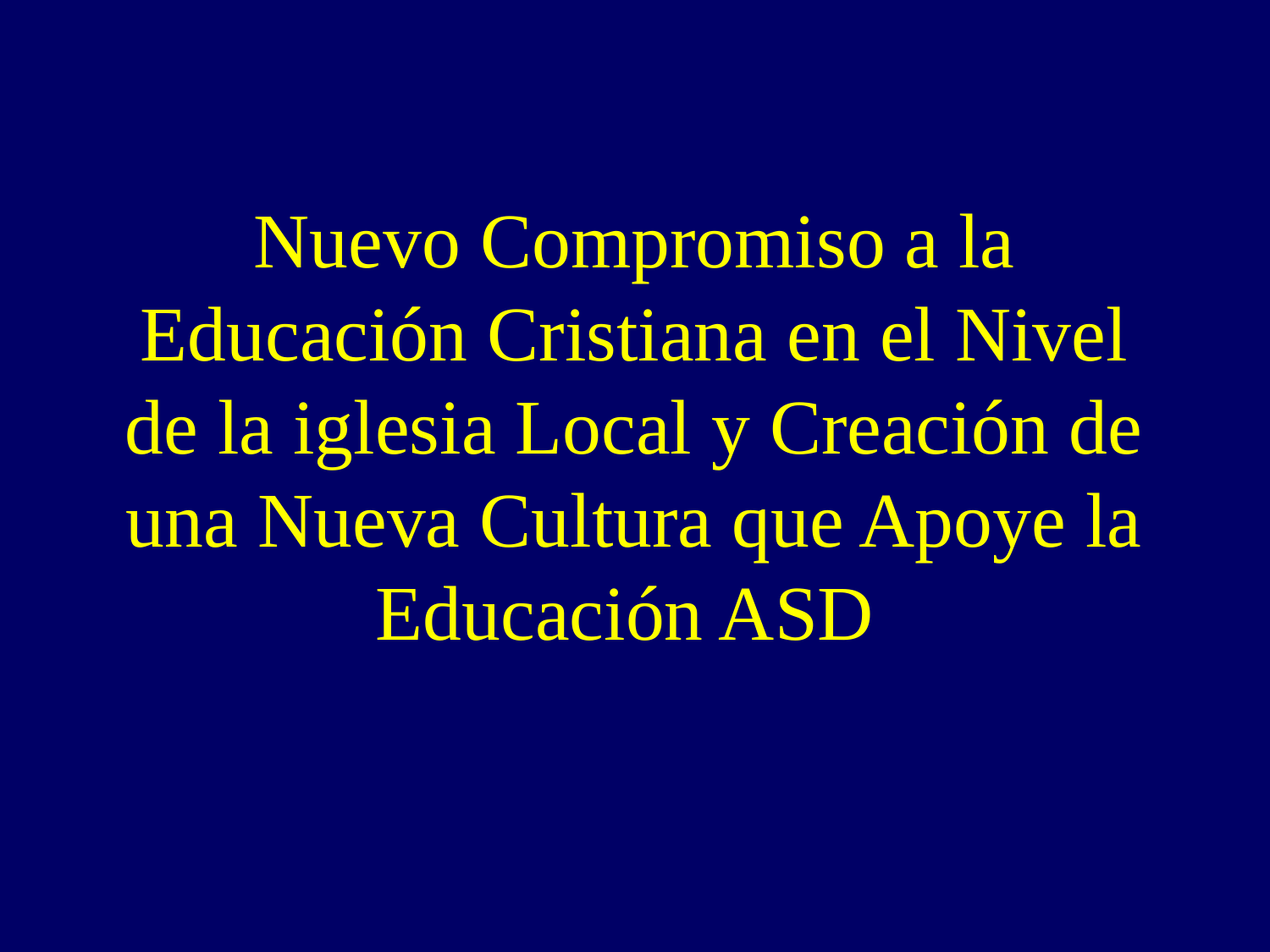

# Nuevo Compromiso a la Educación Cristiana en el Nivel de la iglesia Local y Creación de una Nueva Cultura que Apoye la Educación ASD